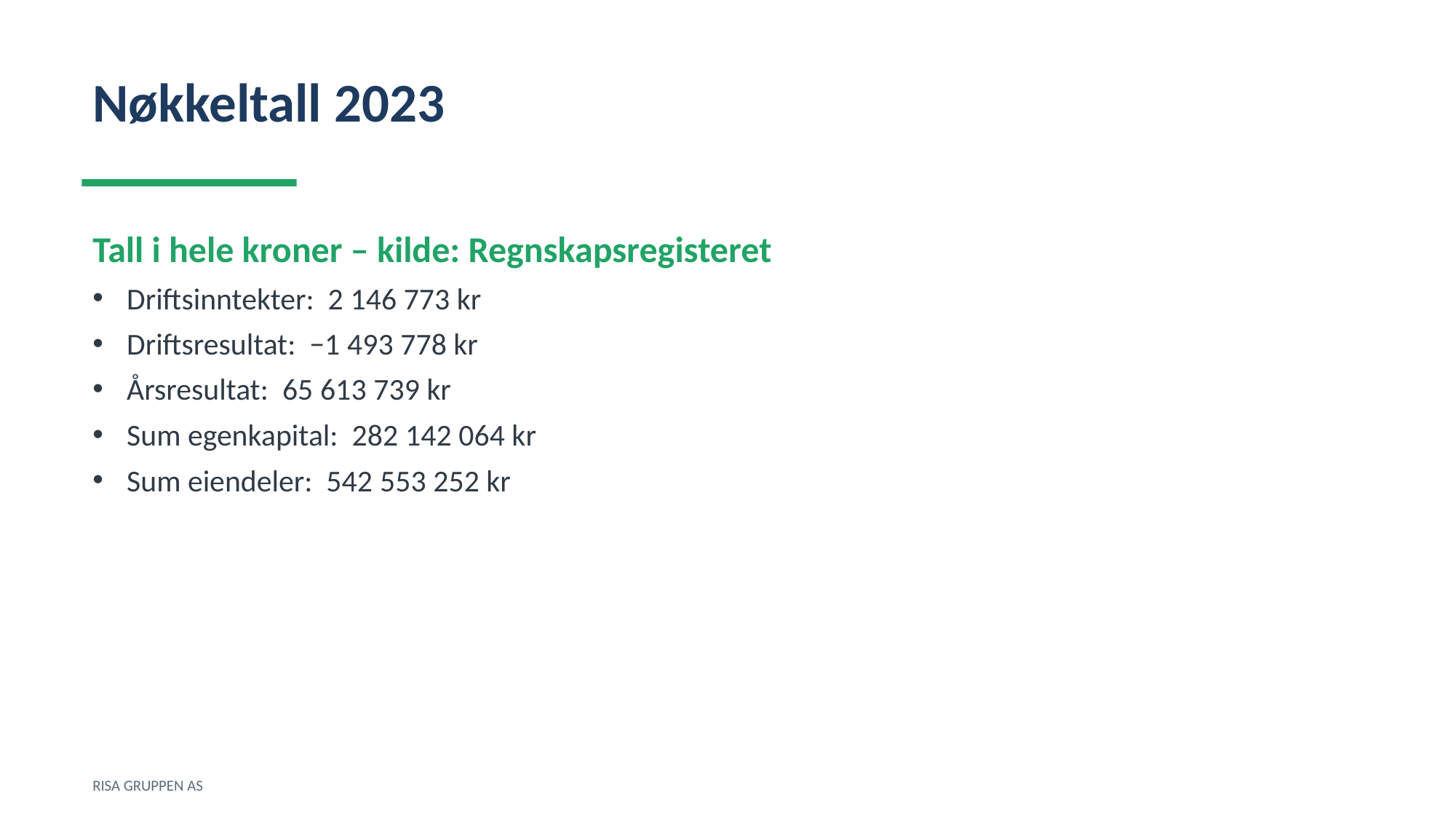

Nøkkeltall 2023

Tall i hele kroner – kilde: Regnskapsregisteret
Driftsinntekter:  2 146 773 kr
Driftsresultat:  −1 493 778 kr
Årsresultat:  65 613 739 kr
Sum egenkapital:  282 142 064 kr
Sum eiendeler:  542 553 252 kr
RISA GRUPPEN AS